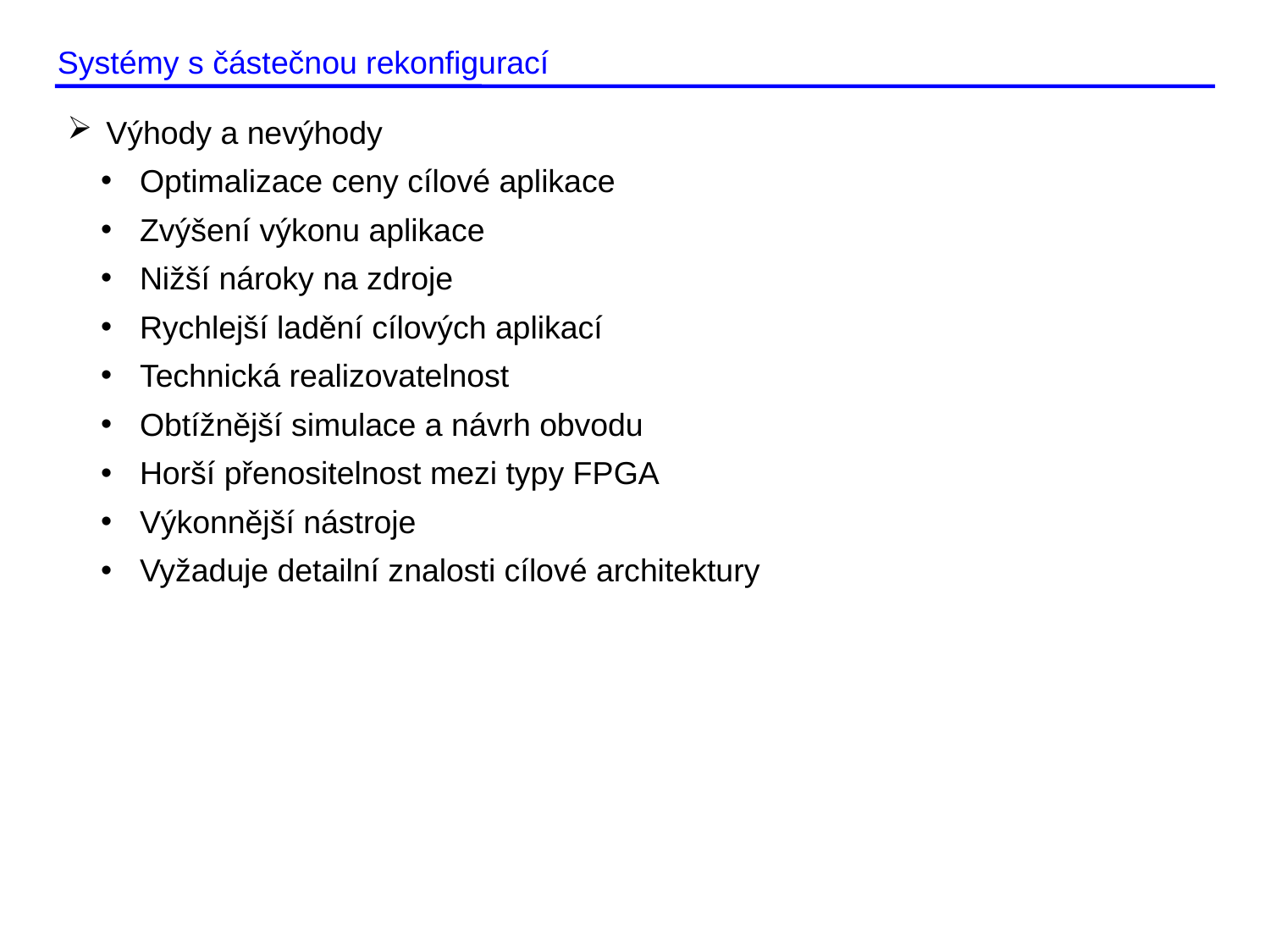

Systémy s částečnou rekonfigurací

 Výhody a nevýhody
 Optimalizace ceny cílové aplikace
 Zvýšení výkonu aplikace
 Nižší nároky na zdroje
 Rychlejší ladění cílových aplikací
 Technická realizovatelnost
 Obtížnější simulace a návrh obvodu
 Horší přenositelnost mezi typy FPGA
 Výkonnější nástroje
 Vyžaduje detailní znalosti cílové architektury